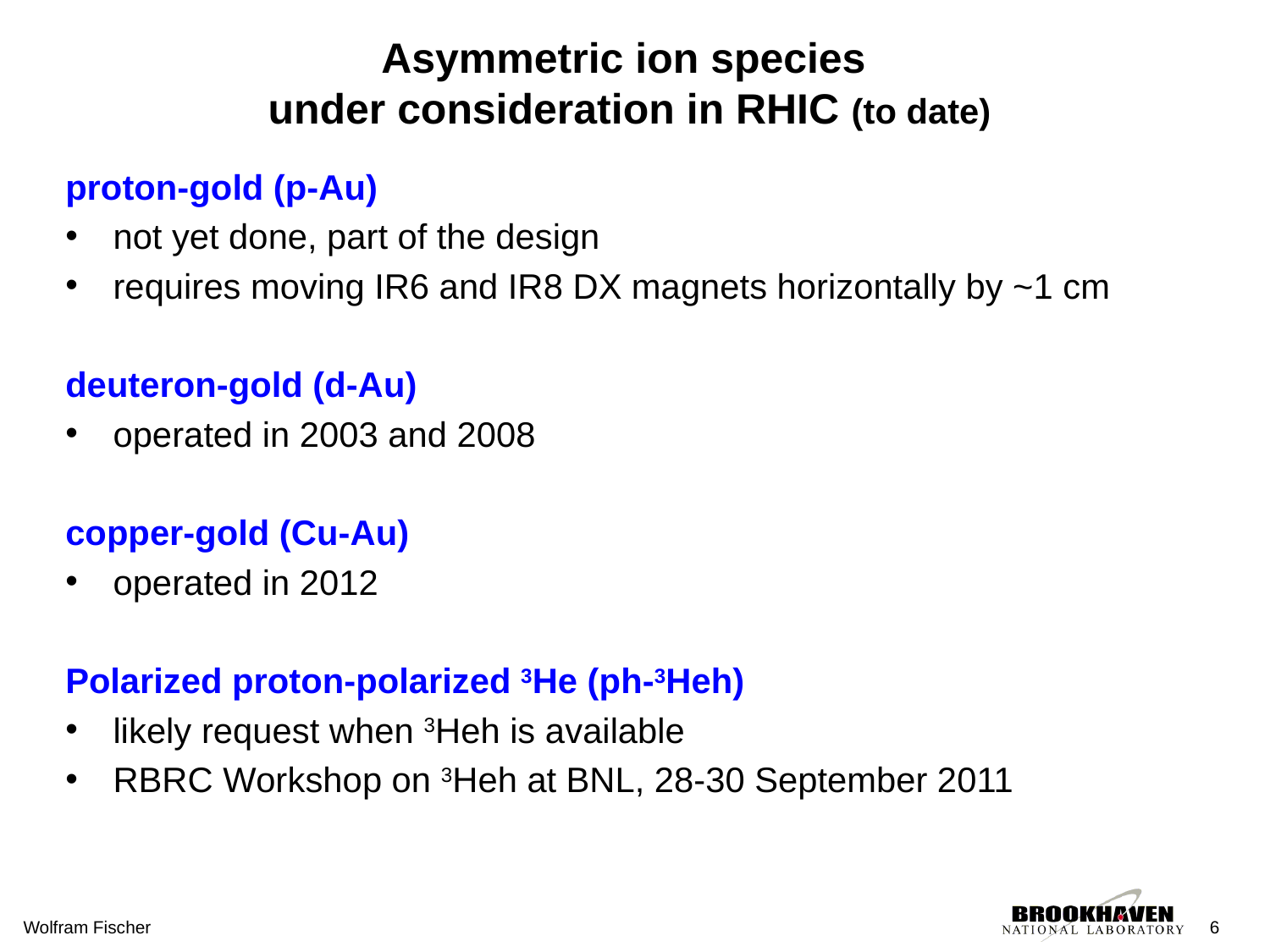

# Asymmetric ion species under consideration in RHIC (to date)
proton-gold (p-Au)
not yet done, part of the design
requires moving IR6 and IR8 DX magnets horizontally by ~1 cm

deuteron-gold (d-Au)
operated in 2003 and 2008

copper-gold (Cu-Au)
operated in 2012

Polarized proton-polarized 3He (ph-3Heh)
likely request when 3Heh is available
RBRC Workshop on 3Heh at BNL, 28-30 September 2011
Wolfram Fischer
6